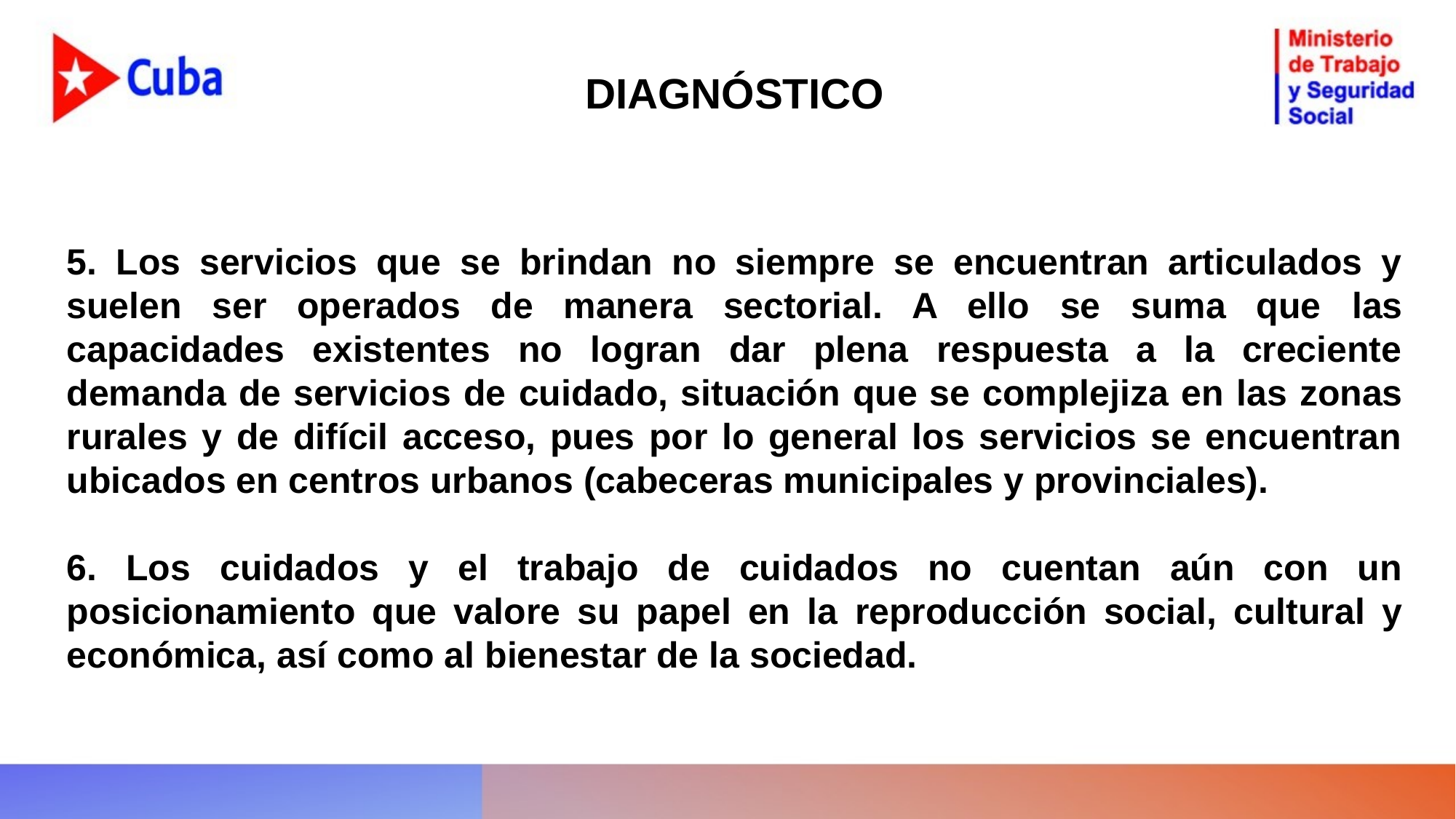

DIAGNÓSTICO

5. Los servicios que se brindan no siempre se encuentran articulados y suelen ser operados de manera sectorial. A ello se suma que las capacidades existentes no logran dar plena respuesta a la creciente demanda de servicios de cuidado, situación que se complejiza en las zonas rurales y de difícil acceso, pues por lo general los servicios se encuentran ubicados en centros urbanos (cabeceras municipales y provinciales).

6. Los cuidados y el trabajo de cuidados no cuentan aún con un posicionamiento que valore su papel en la reproducción social, cultural y económica, así como al bienestar de la sociedad.